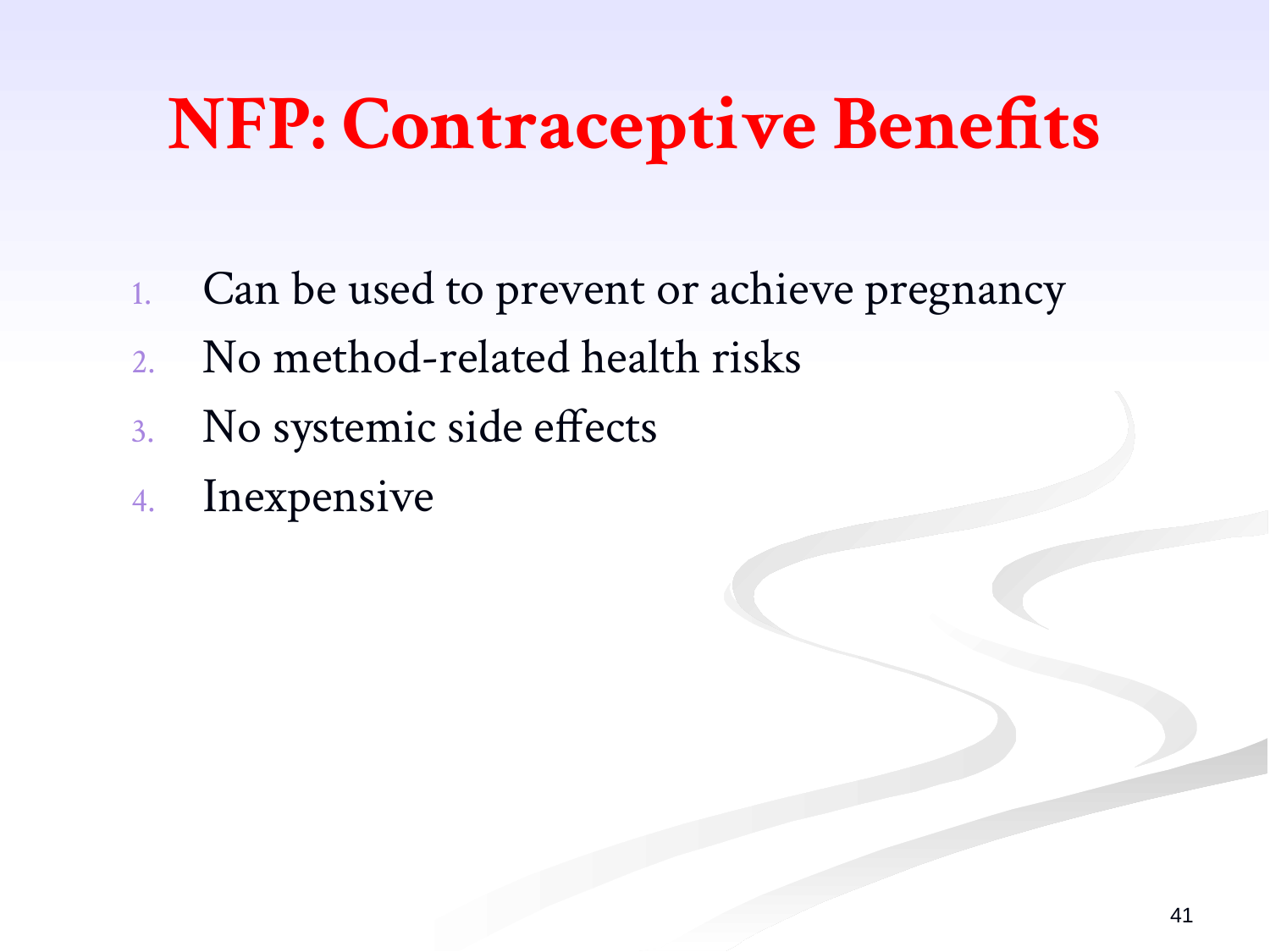

# NFP: Contraceptive Benefits
Can be used to prevent or achieve pregnancy
No method-related health risks
No systemic side effects
Inexpensive
41